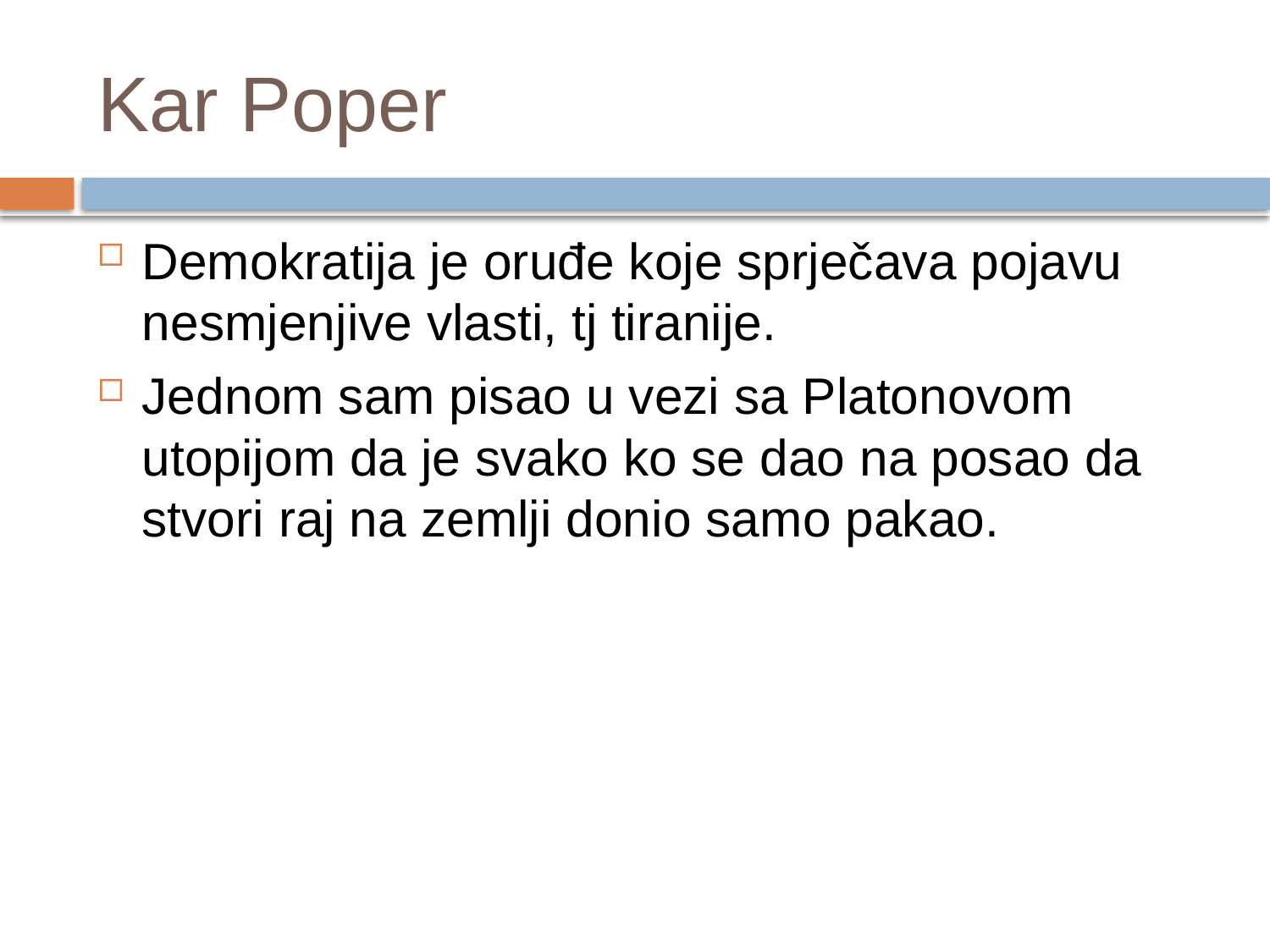

# Kar Poper
Demokratija je oruđe koje sprječava pojavu nesmjenjive vlasti, tj tiranije.
Jednom sam pisao u vezi sa Platonovom utopijom da je svako ko se dao na posao da stvori raj na zemlji donio samo pakao.